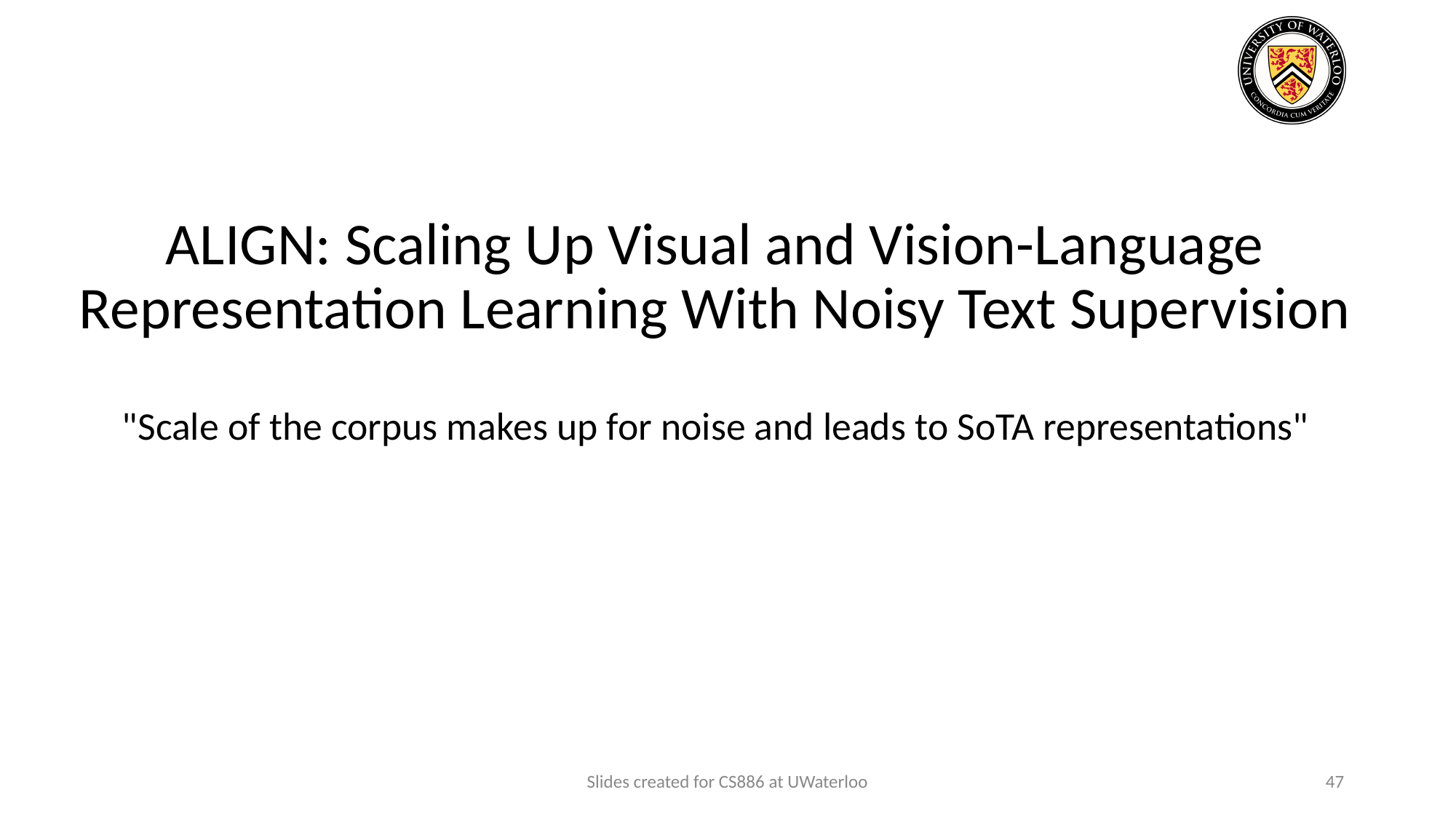

# ALIGN: Scaling Up Visual and Vision-Language Representation Learning With Noisy Text Supervision

"Scale of the corpus makes up for noise and leads to SoTA representations"
Slides created for CS886 at UWaterloo
47